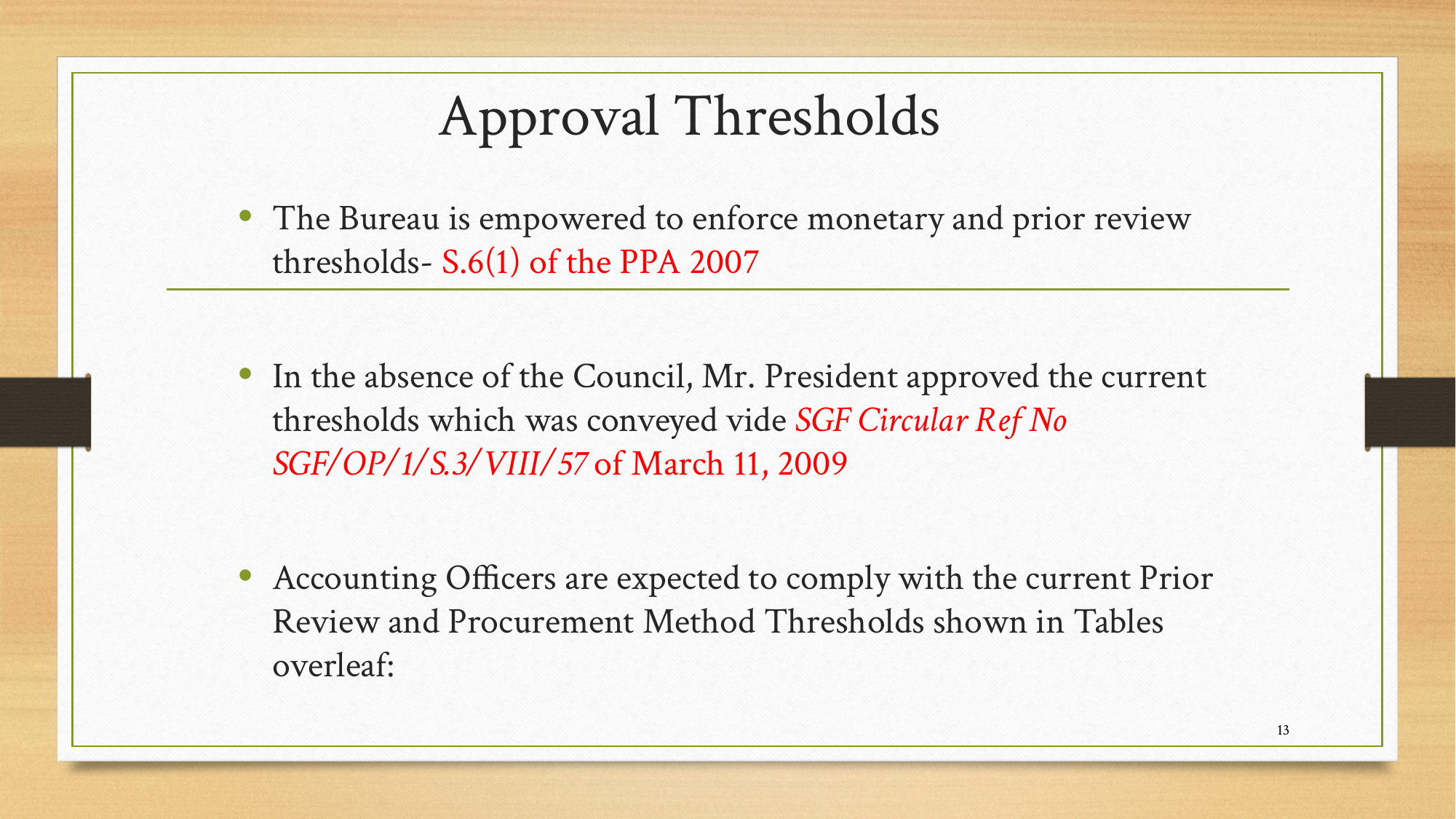

# Approval Thresholds

The Bureau is empowered to enforce monetary and prior review thresholds- S.6(1) of the PPA 2007

In the absence of the Council, Mr. President approved the current thresholds which was conveyed vide SGF Circular Ref No SGF/OP/1/S.3/VIII/57 of March 11, 2009

Accounting Officers are expected to comply with the current Prior Review and Procurement Method Thresholds shown in Tables overleaf:
13